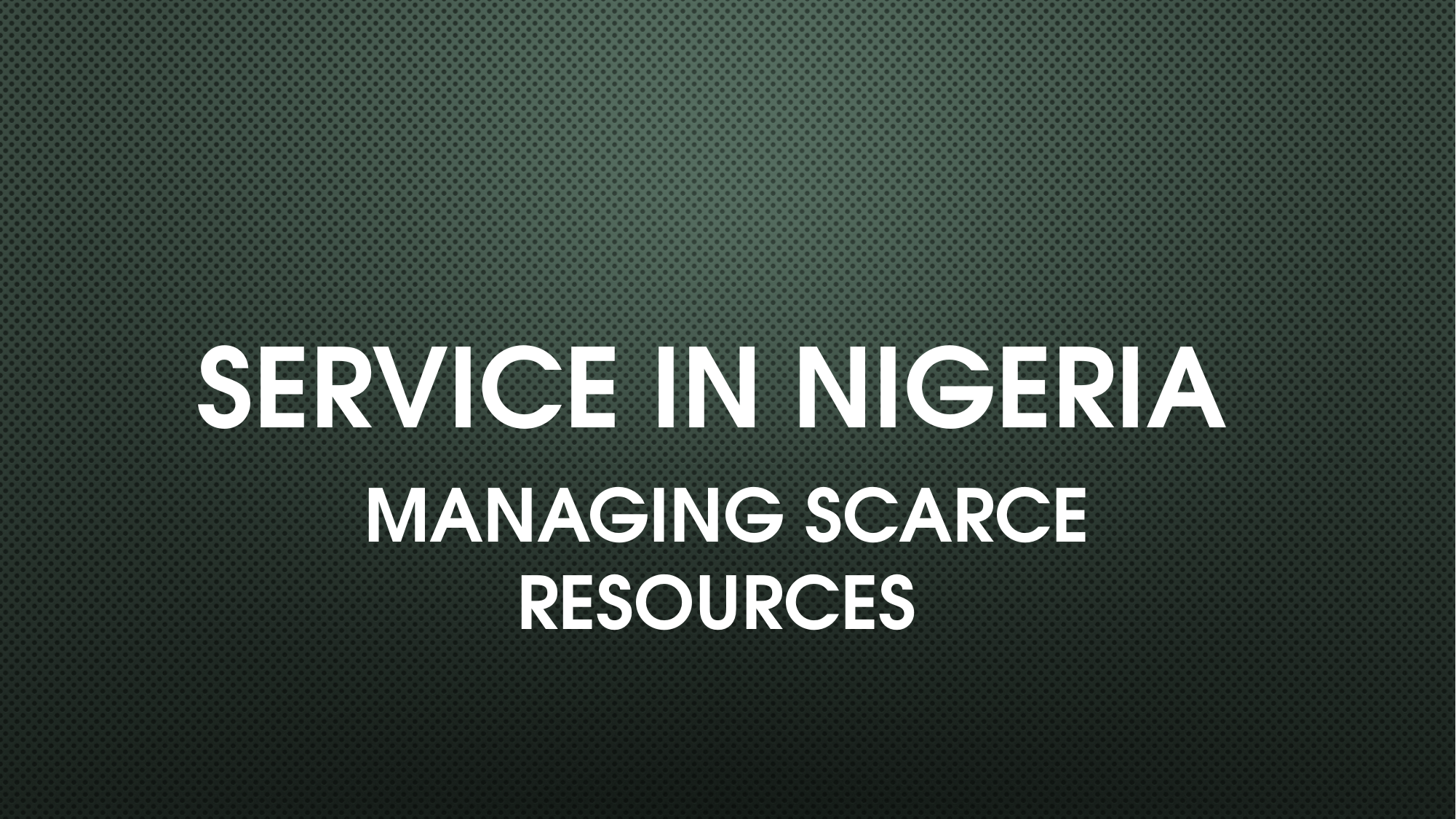

# Service in Nigeria
Managing Scarce Resources